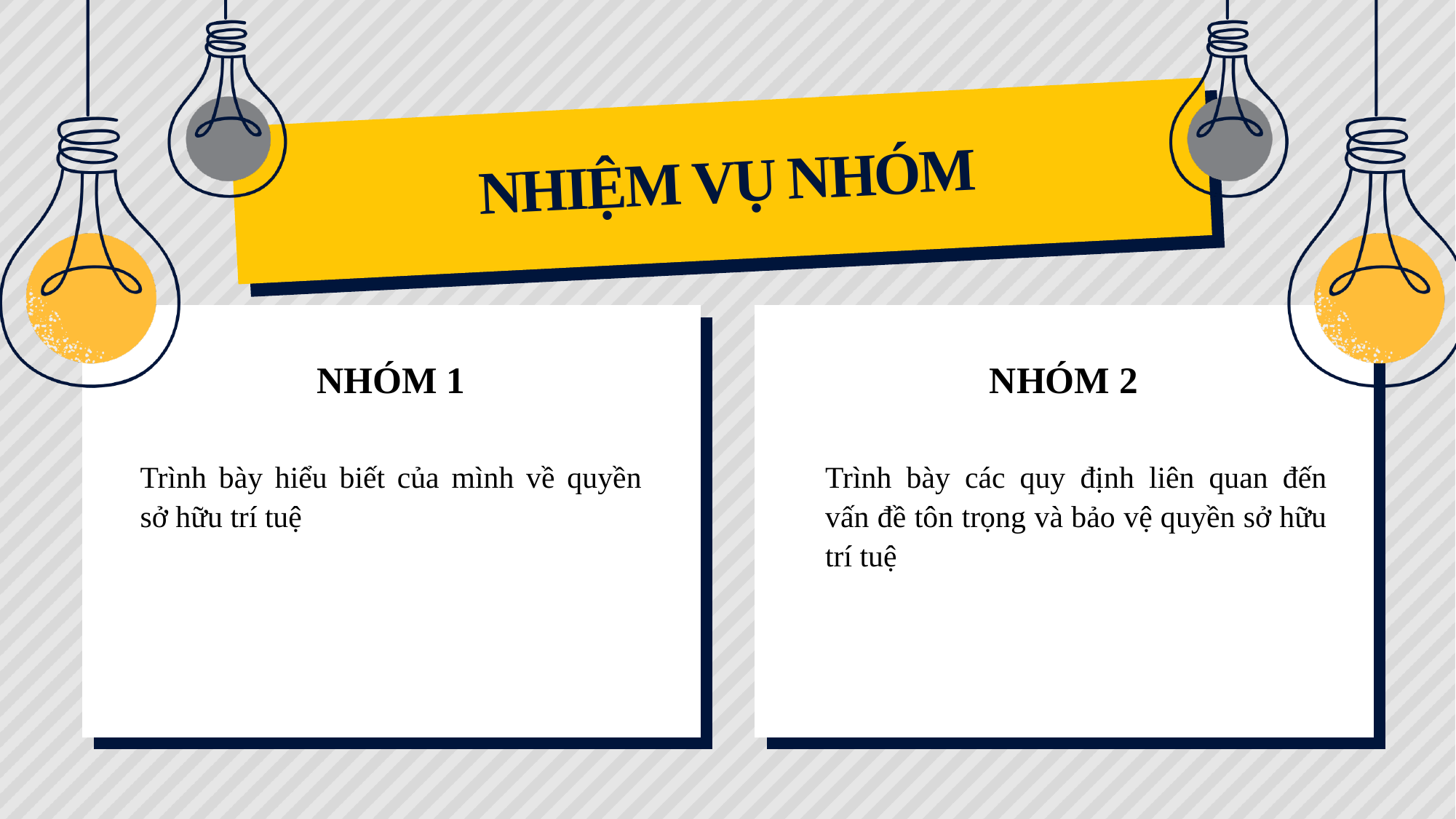

NHIỆM VỤ NHÓM

NHÓM 1
NHÓM 2
Trình bày hiểu biết của mình về quyền sở hữu trí tuệ

Trình bày các quy định liên quan đến vấn đề tôn trọng và bảo vệ quyền sở hữu trí tuệ